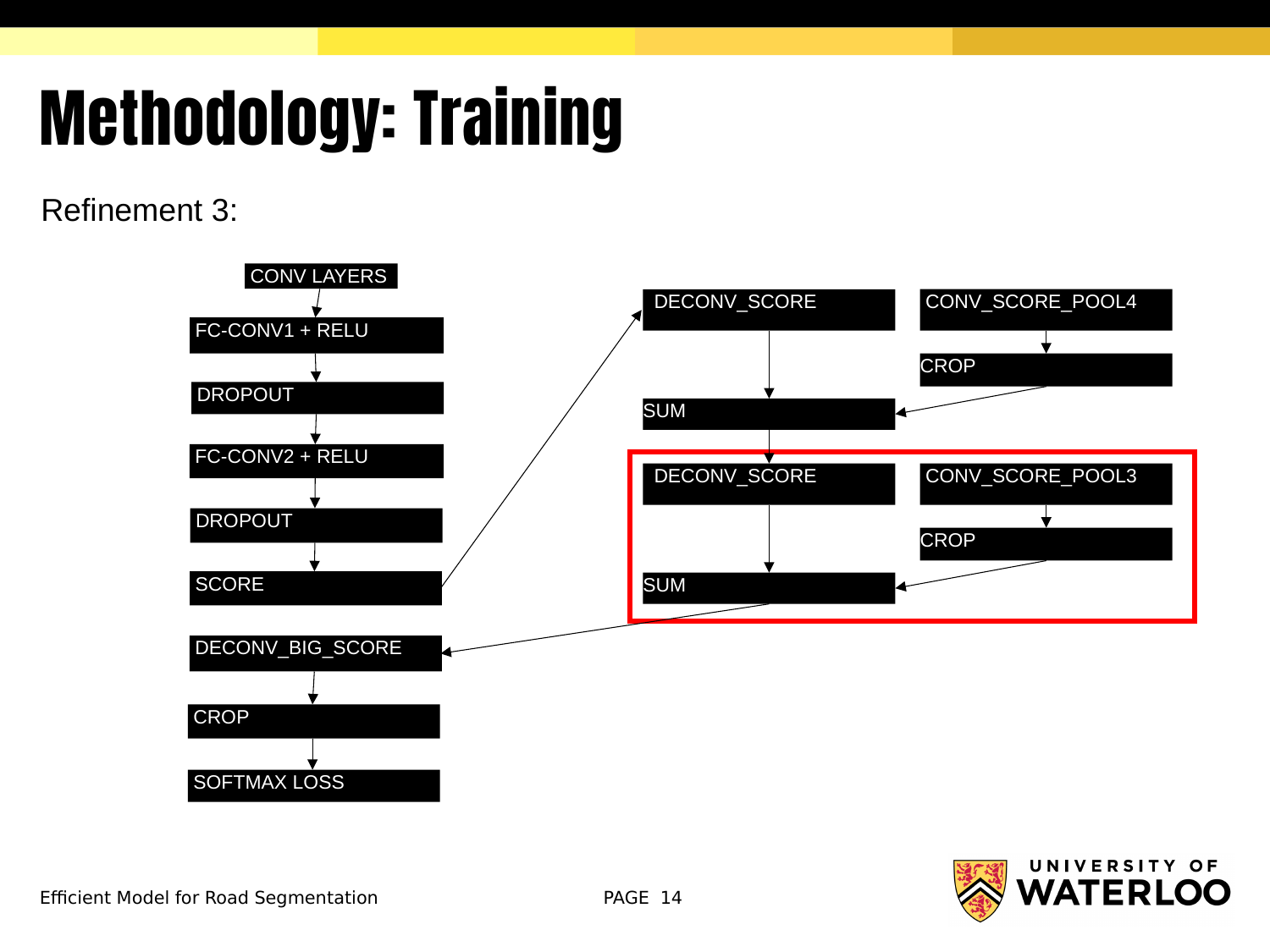

# Methodology: Training
Refinement 3:
 conv layers
 conv_score_pool4
  DEconv_score
crop
sum
 fc-CONV1 + relu
 dropout
 fc-CONV2 + relu

 conv_score_pool3
  DEconv_score
crop
sum
 dropout
 SCORE
 DECONV_big_score
 crop
 SOFTMAX loss
Efficient Model for Road Segmentation
PAGE  14